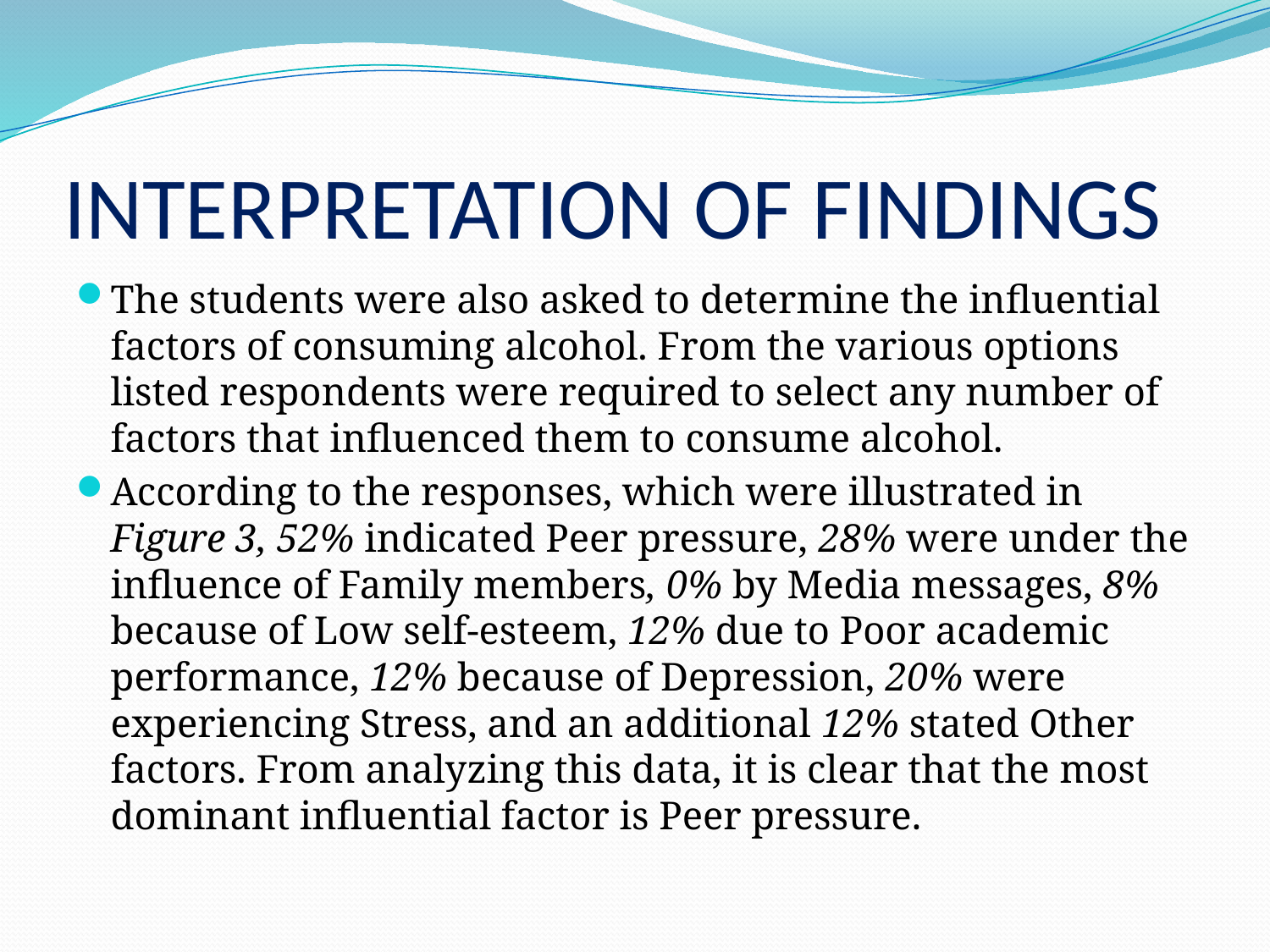

# INTERPRETATION OF FINDINGS
The students were also asked to determine the influential factors of consuming alcohol. From the various options listed respondents were required to select any number of factors that influenced them to consume alcohol.
According to the responses, which were illustrated in Figure 3, 52% indicated Peer pressure, 28% were under the influence of Family members, 0% by Media messages, 8% because of Low self-esteem, 12% due to Poor academic performance, 12% because of Depression, 20% were experiencing Stress, and an additional 12% stated Other factors. From analyzing this data, it is clear that the most dominant influential factor is Peer pressure.